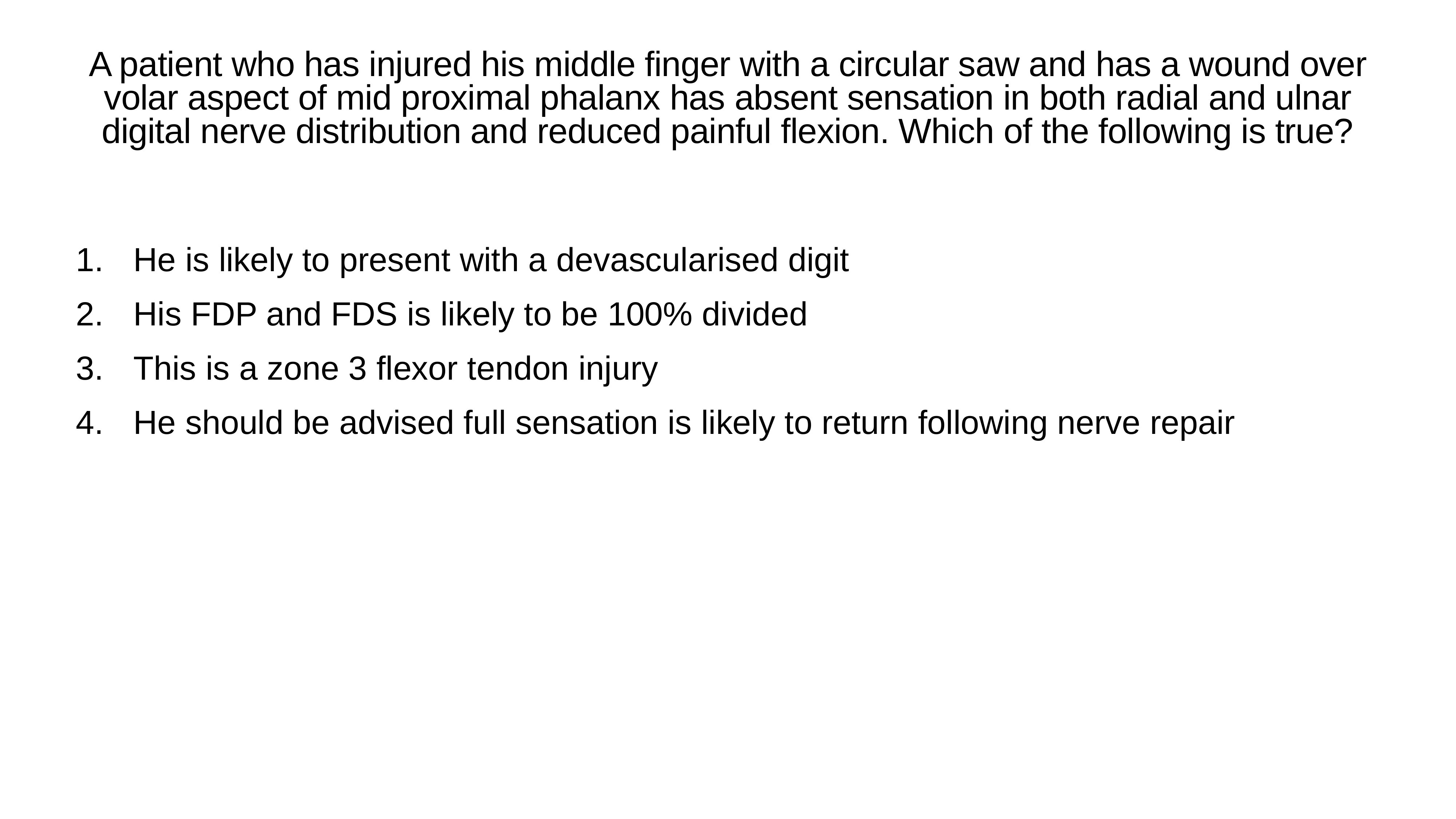

# A patient who has injured his middle finger with a circular saw and has a wound over volar aspect of mid proximal phalanx has absent sensation in both radial and ulnar digital nerve distribution and reduced painful flexion. Which of the following is true?
He is likely to present with a devascularised digit
His FDP and FDS is likely to be 100% divided
This is a zone 3 flexor tendon injury
He should be advised full sensation is likely to return following nerve repair